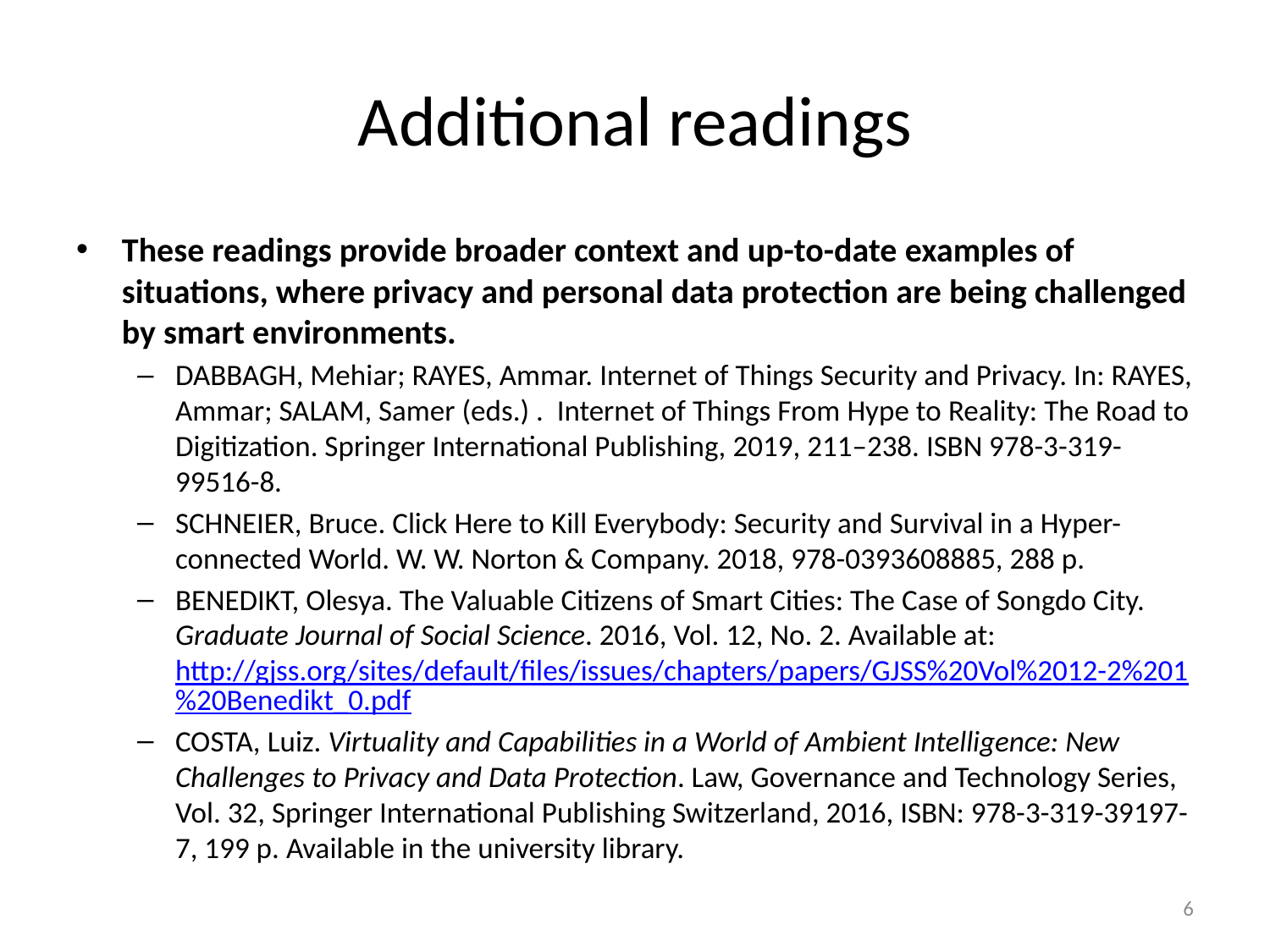

# Additional readings
These readings provide broader context and up-to-date examples of situations, where privacy and personal data protection are being challenged by smart environments.
DABBAGH, Mehiar; RAYES, Ammar. Internet of Things Security and Privacy. In: RAYES, Ammar; SALAM, Samer (eds.) .  Internet of Things From Hype to Reality: The Road to Digitization. Springer International Publishing, 2019, 211–238. ISBN 978-3-319-99516-8.
SCHNEIER, Bruce. Click Here to Kill Everybody: Security and Survival in a Hyper-connected World. W. W. Norton & Company. 2018, 978-0393608885, 288 p.
BENEDIKT, Olesya. The Valuable Citizens of Smart Cities: The Case of Songdo City. Graduate Journal of Social Science. 2016, Vol. 12, No. 2. Available at: http://gjss.org/sites/default/files/issues/chapters/papers/GJSS%20Vol%2012-2%201%20Benedikt_0.pdf
COSTA, Luiz. Virtuality and Capabilities in a World of Ambient Intelligence: New Challenges to Privacy and Data Protection. Law, Governance and Technology Series, Vol. 32, Springer International Publishing Switzerland, 2016, ISBN: 978-3-319-39197-7, 199 p. Available in the university library.
6